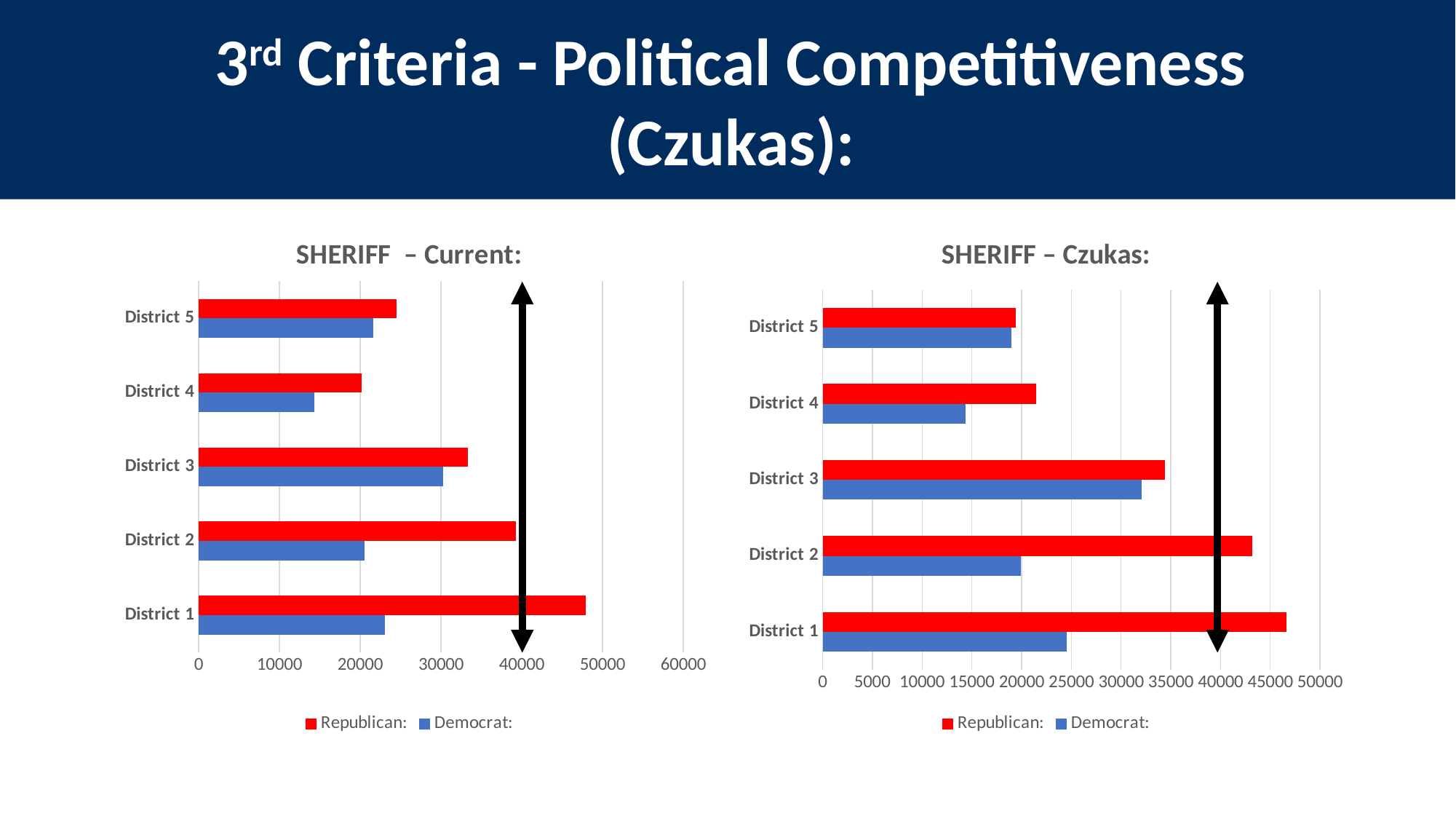

3rd Criteria - Political Competitiveness
(Czukas):

### Chart: SHERIFF  – Current:

| Category | Democrat: | Republican: |
|---|---|---|
| District 1 | 23047.0 | 47911.0 |
| District 2 | 20557.0 | 39267.0 |
| District 3 | 30288.0 | 33290.0 |
| District 4 | 14307.0 | 20195.0 |
| District 5 | 21601.0 | 24453.0 |

### Chart: SHERIFF – Czukas:

| Category | Democrat: | Republican: |
|---|---|---|
| District 1 | 24535.0 | 46625.0 |
| District 2 | 19915.0 | 43222.0 |
| District 3 | 32049.0 | 34383.0 |
| District 4 | 14341.0 | 21446.0 |
| District 5 | 18960.0 | 19440.0 |